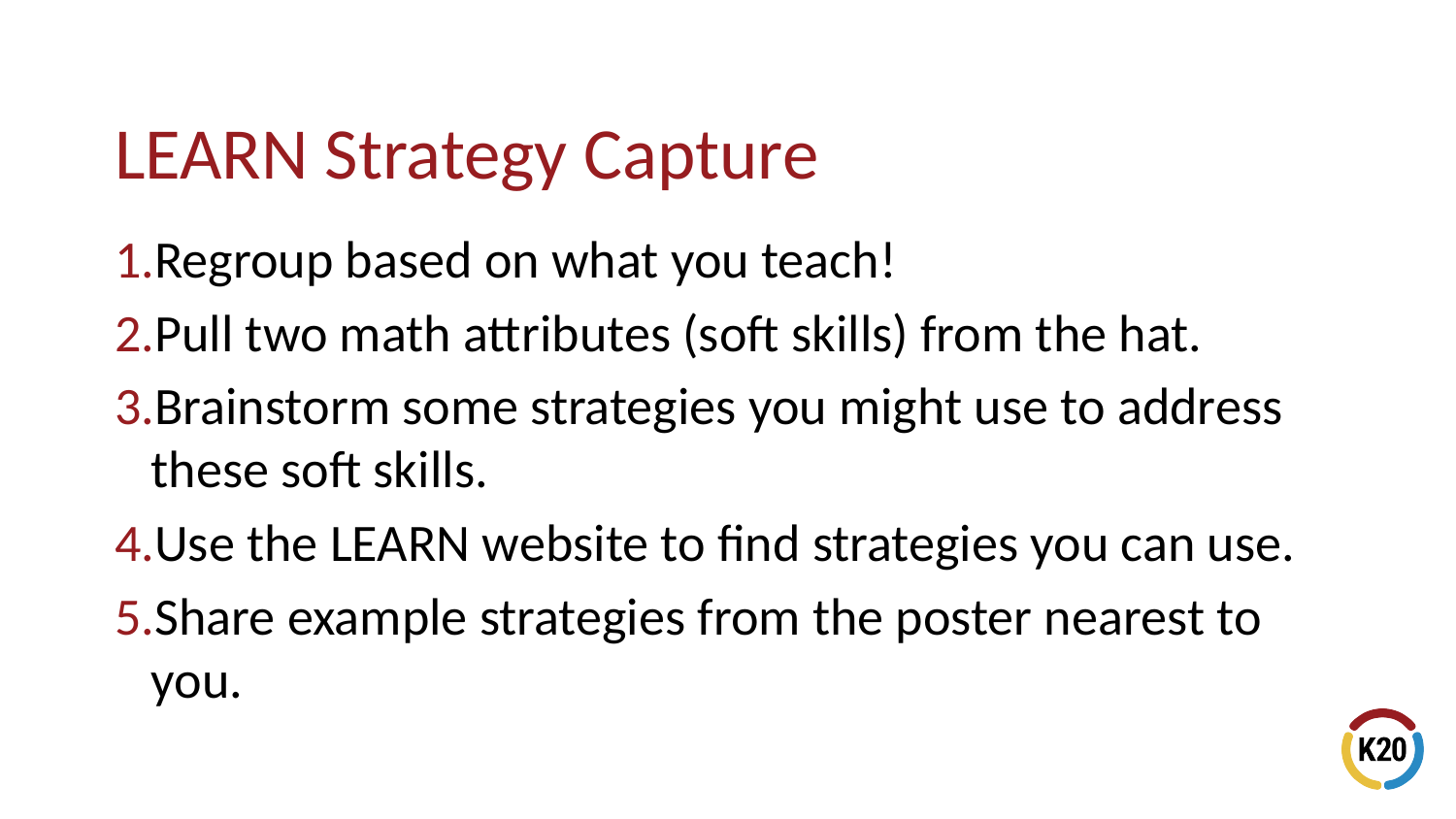

Regroup based on what you teach!
Pull two math attributes (soft skills) from the hat.
Brainstorm some strategies you might use to address these soft skills.
Use the LEARN website to find strategies you can use.
Share example strategies from the poster nearest to you.
# LEARN Strategy Capture